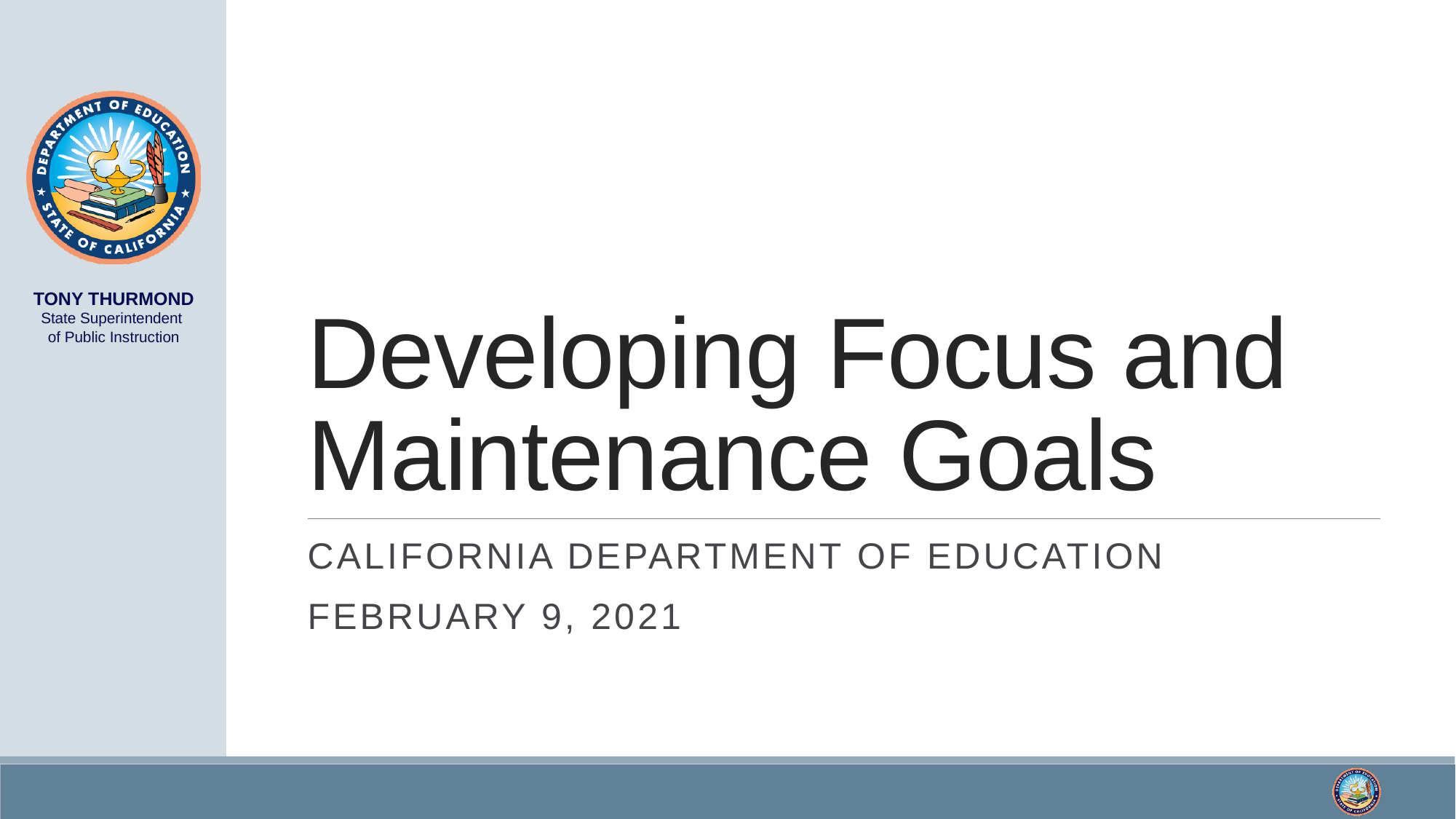

# Developing Focus and Maintenance Goals
CALIFORNIA DEPARTMENT OF EDUCATION
FEBRUARY 9, 2021